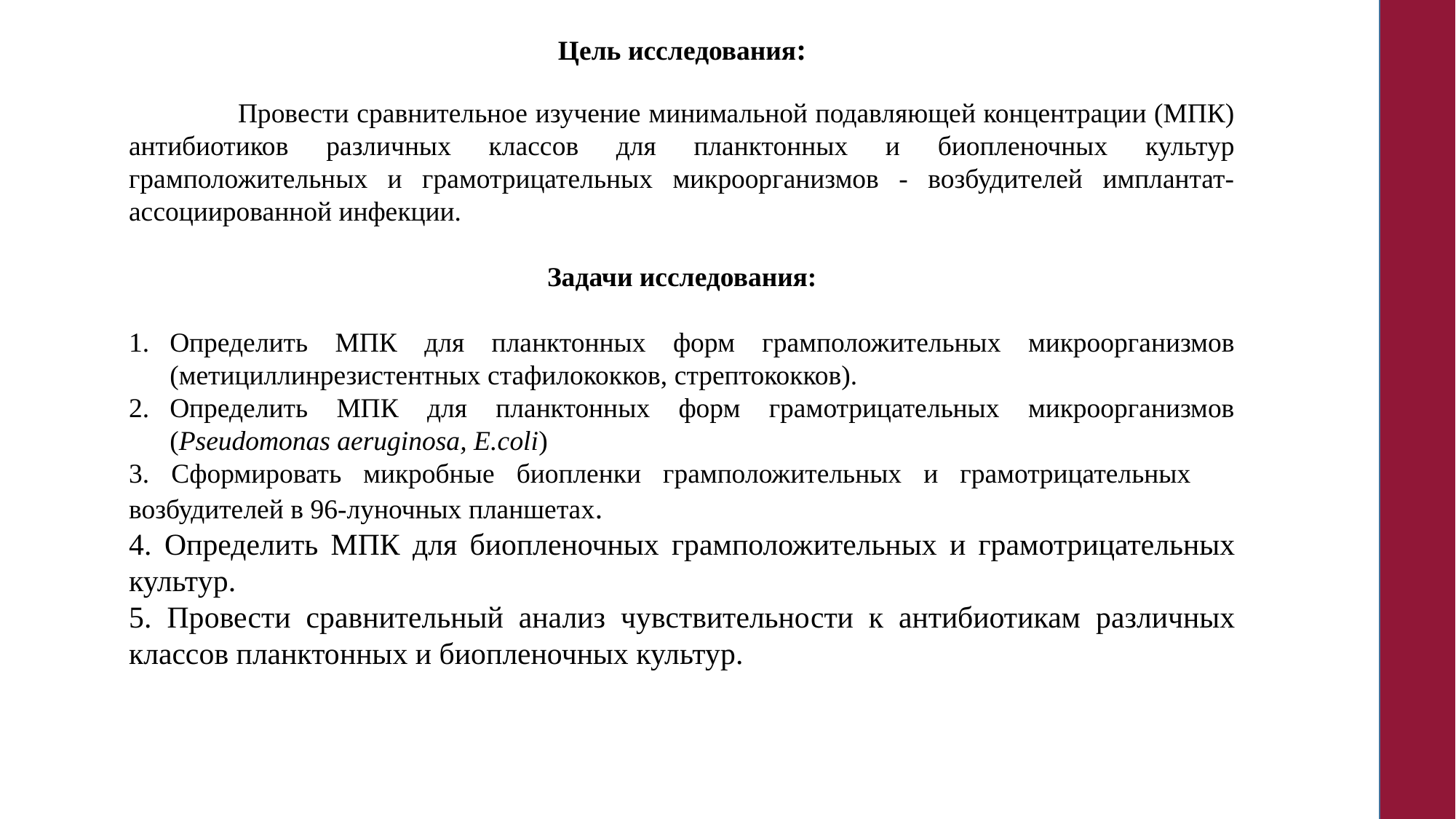

Цель исследования:

	Провести сравнительное изучение минимальной подавляющей концентрации (МПК) антибиотиков различных классов для планктонных и биопленочных культур грамположительных и грамотрицательных микроорганизмов - возбудителей имплантат-ассоциированной инфекции.

Задачи исследования:

Определить МПК для планктонных форм грамположительных микроорганизмов (метициллинрезистентных стафилококков, стрептококков).
Определить МПК для планктонных форм грамотрицательных микроорганизмов (Pseudomonas aeruginosa, E.coli)
3. Сформировать микробные биопленки грамположительных и грамотрицательных   возбудителей в 96-луночных планшетах.
4. Определить МПК для биопленочных грамположительных и грамотрицательных культур.
5. Провести сравнительный анализ чувствительности к антибиотикам различных классов планктонных и биопленочных культур.